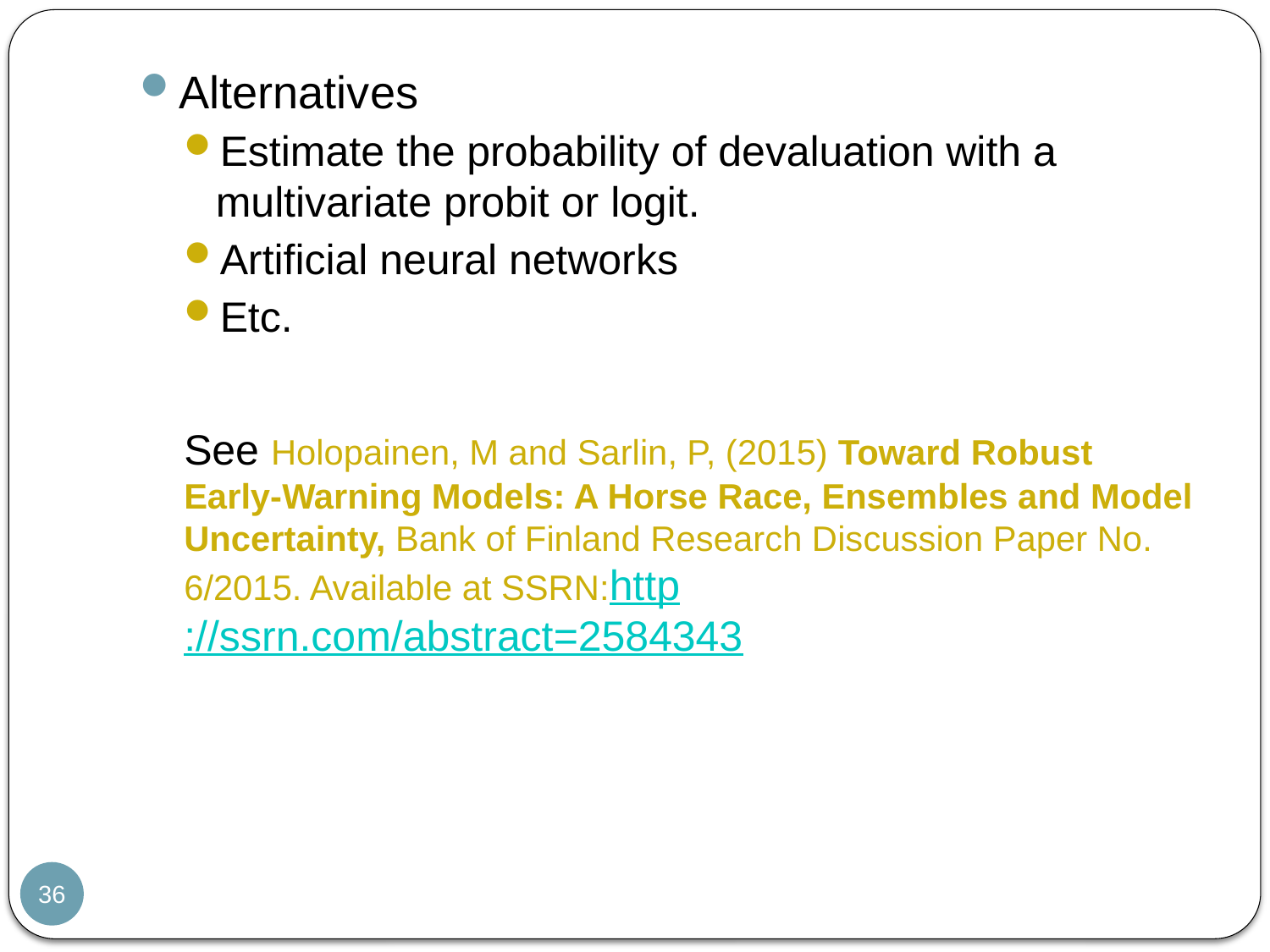

Alternatives
Estimate the probability of devaluation with a multivariate probit or logit.
Artificial neural networks
Etc.

See Holopainen, M and Sarlin, P, (2015) Toward Robust Early-Warning Models: A Horse Race, Ensembles and Model Uncertainty, Bank of Finland Research Discussion Paper No. 6/2015. Available at SSRN:http://ssrn.com/abstract=2584343
36